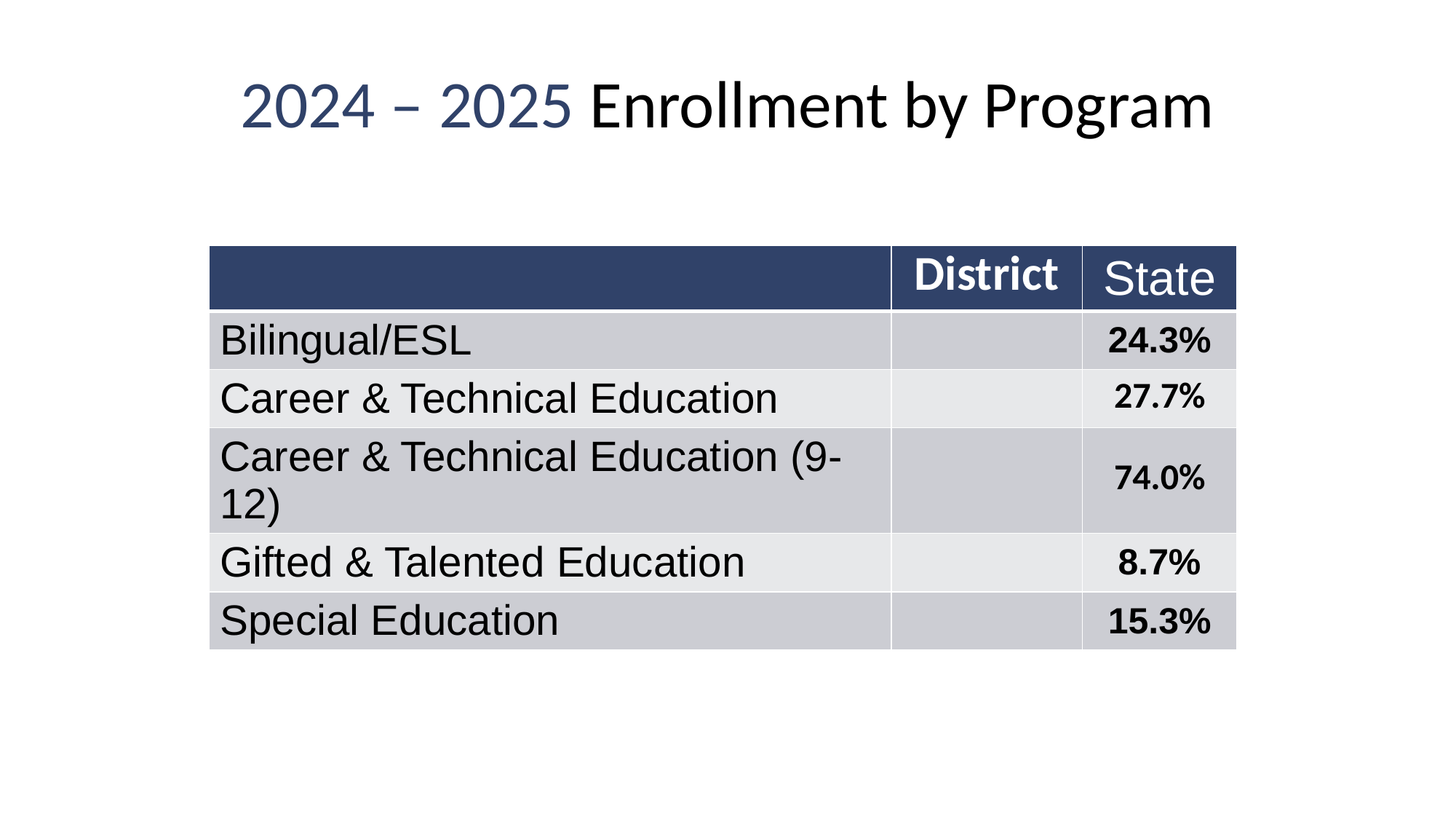

# 2024 – 2025 Enrollment by Program
|  | District | State |
| --- | --- | --- |
| Bilingual/ESL |  | 24.3% |
| Career & Technical Education |  | 27.7% |
| Career & Technical Education (9-12) |  | 74.0% |
| Gifted & Talented Education |  | 8.7% |
| Special Education |  | 15.3% |